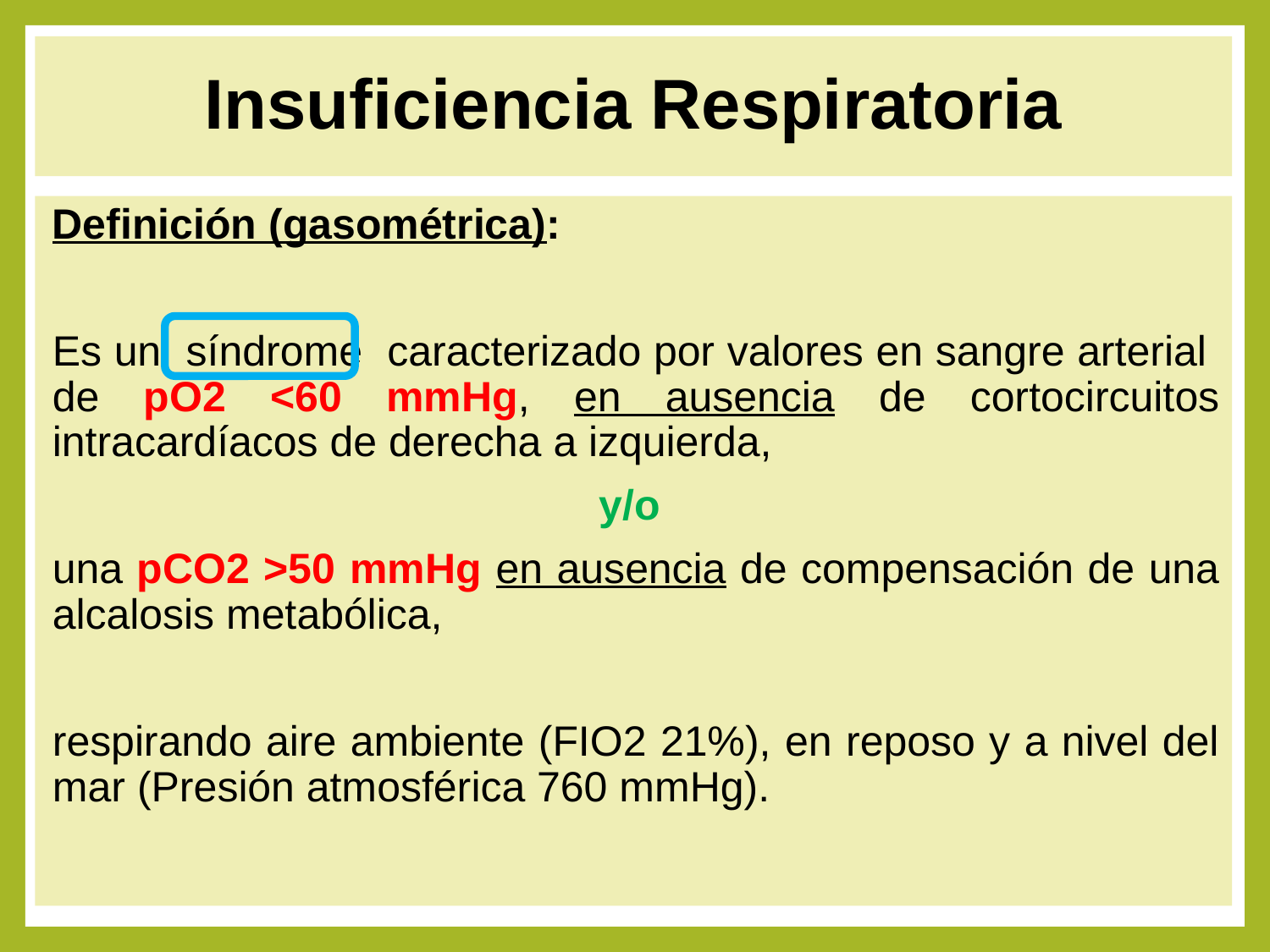

# Insuficiencia Respiratoria
Definición (gasométrica):

Es un  síndrome  caracterizado por valores en sangre arterial  de pO2 <60 mmHg, en ausencia de cortocircuitos intracardíacos de derecha a izquierda,
y/o
una pCO2 >50 mmHg en ausencia de compensación de una alcalosis metabólica,

respirando aire ambiente (FIO2 21%), en reposo y a nivel del mar (Presión atmosférica 760 mmHg).